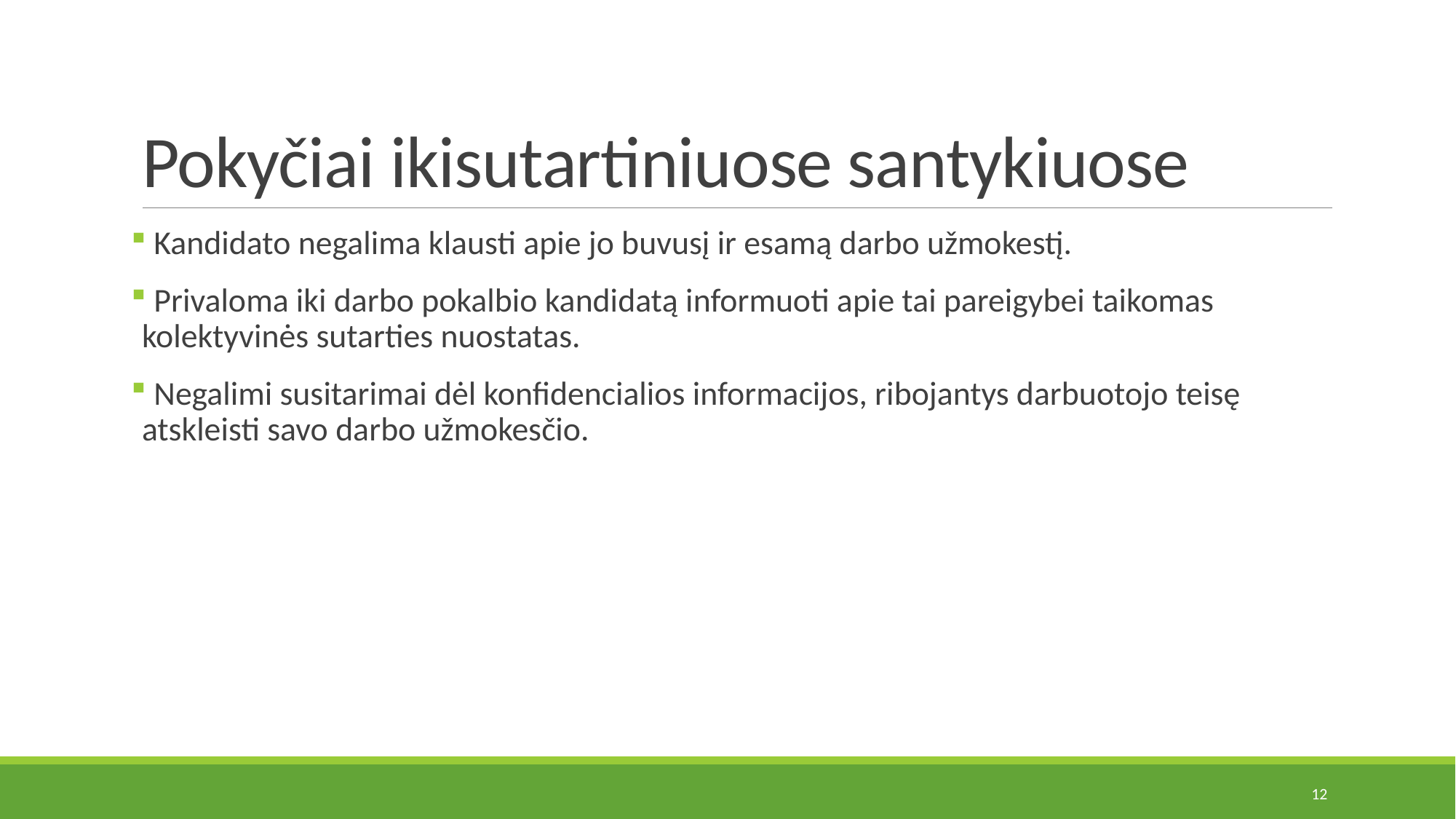

# Pokyčiai ikisutartiniuose santykiuose
 Kandidato negalima klausti apie jo buvusį ir esamą darbo užmokestį.
 Privaloma iki darbo pokalbio kandidatą informuoti apie tai pareigybei taikomas kolektyvinės sutarties nuostatas.
 Negalimi susitarimai dėl konfidencialios informacijos, ribojantys darbuotojo teisę atskleisti savo darbo užmokesčio.

12